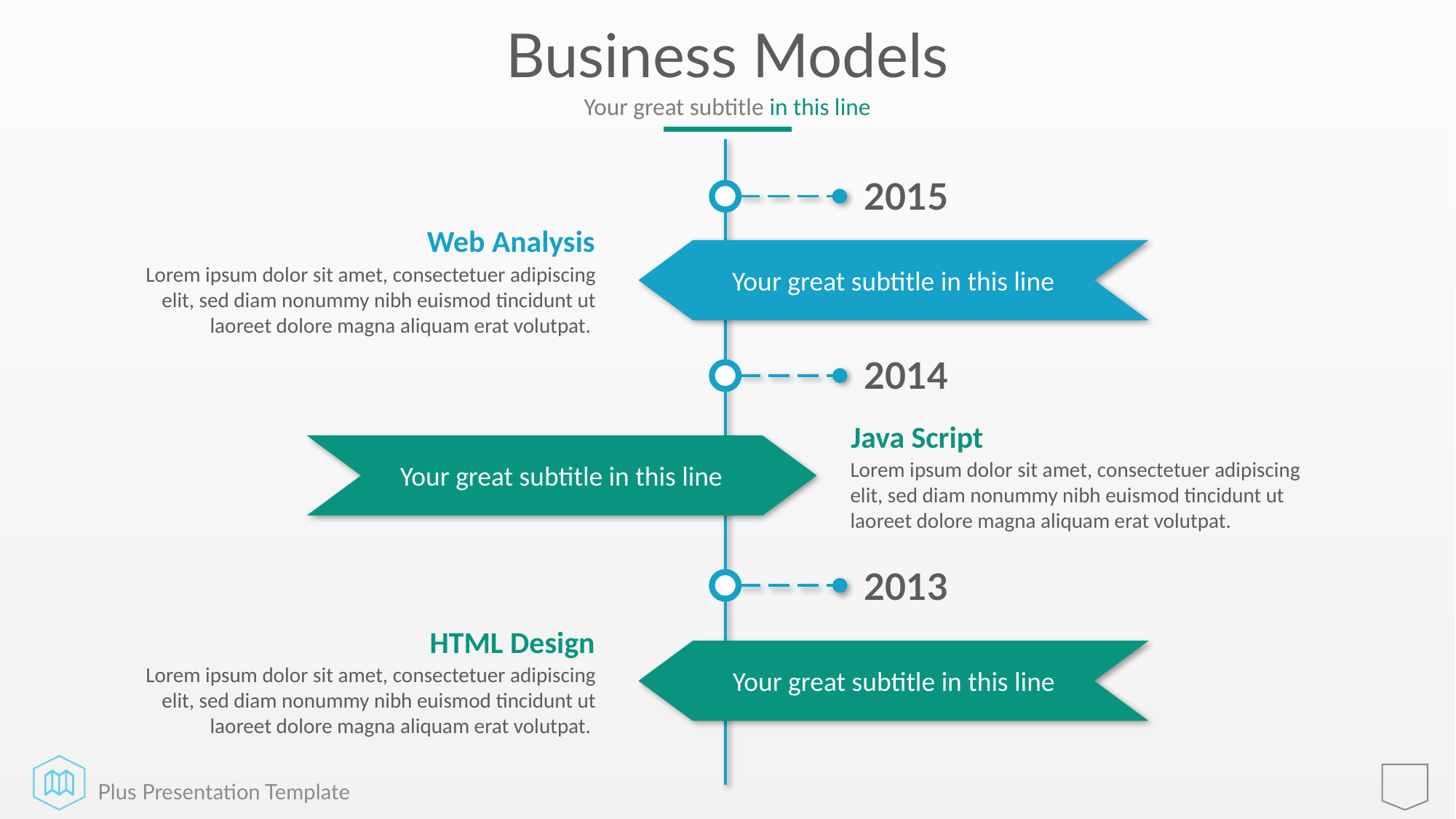

# Business Models
Your great subtitle in this line
2015

Web Analysis
Lorem ipsum dolor sit amet, consectetuer adipiscing elit, sed diam nonummy nibh euismod tincidunt ut laoreet dolore magna aliquam erat volutpat.

Your great subtitle in this line
2014

Java Script
Lorem ipsum dolor sit amet, consectetuer adipiscing elit, sed diam nonummy nibh euismod tincidunt ut laoreet dolore magna aliquam erat volutpat.

Your great subtitle in this line
2013

HTML Design
Lorem ipsum dolor sit amet, consectetuer adipiscing elit, sed diam nonummy nibh euismod tincidunt ut laoreet dolore magna aliquam erat volutpat.

Your great subtitle in this line
79